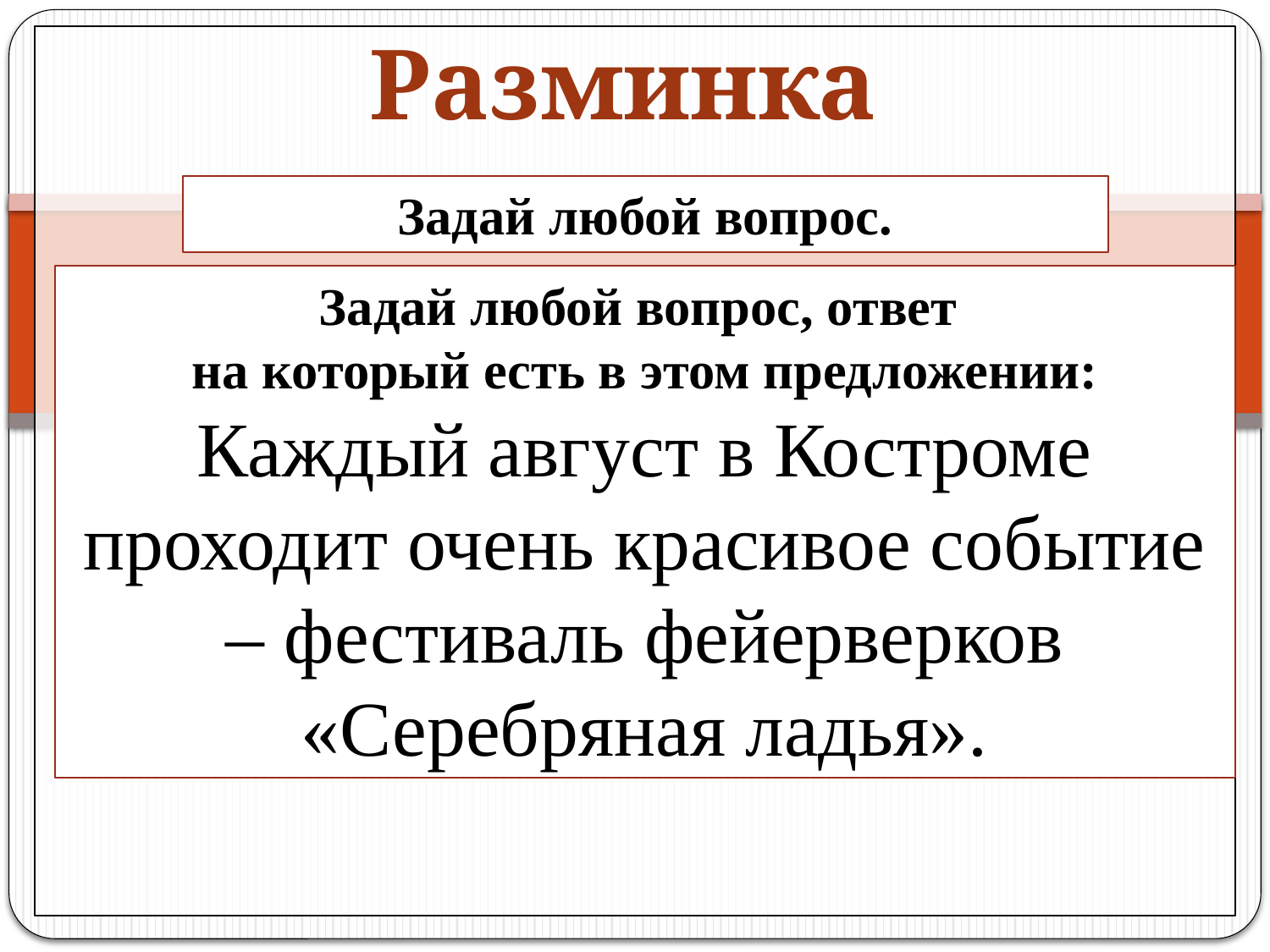

Разминка

Задай любой вопрос.
Задай любой вопрос, ответ
на который есть в этом предложении:
Каждый август в Костроме проходит очень красивое событие – фестиваль фейерверков «Серебряная ладья».